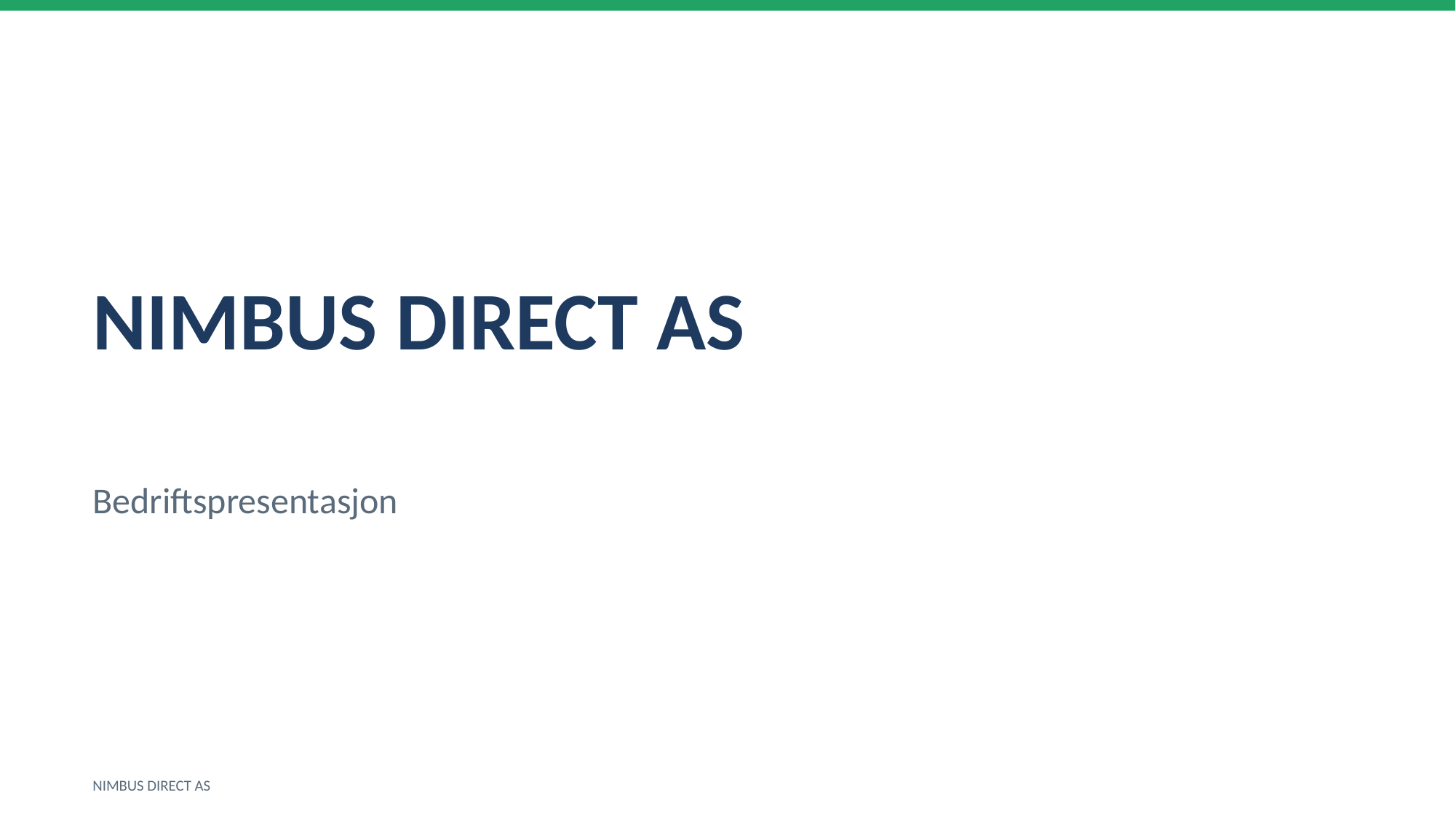

NIMBUS DIRECT AS
Bedriftspresentasjon
NIMBUS DIRECT AS